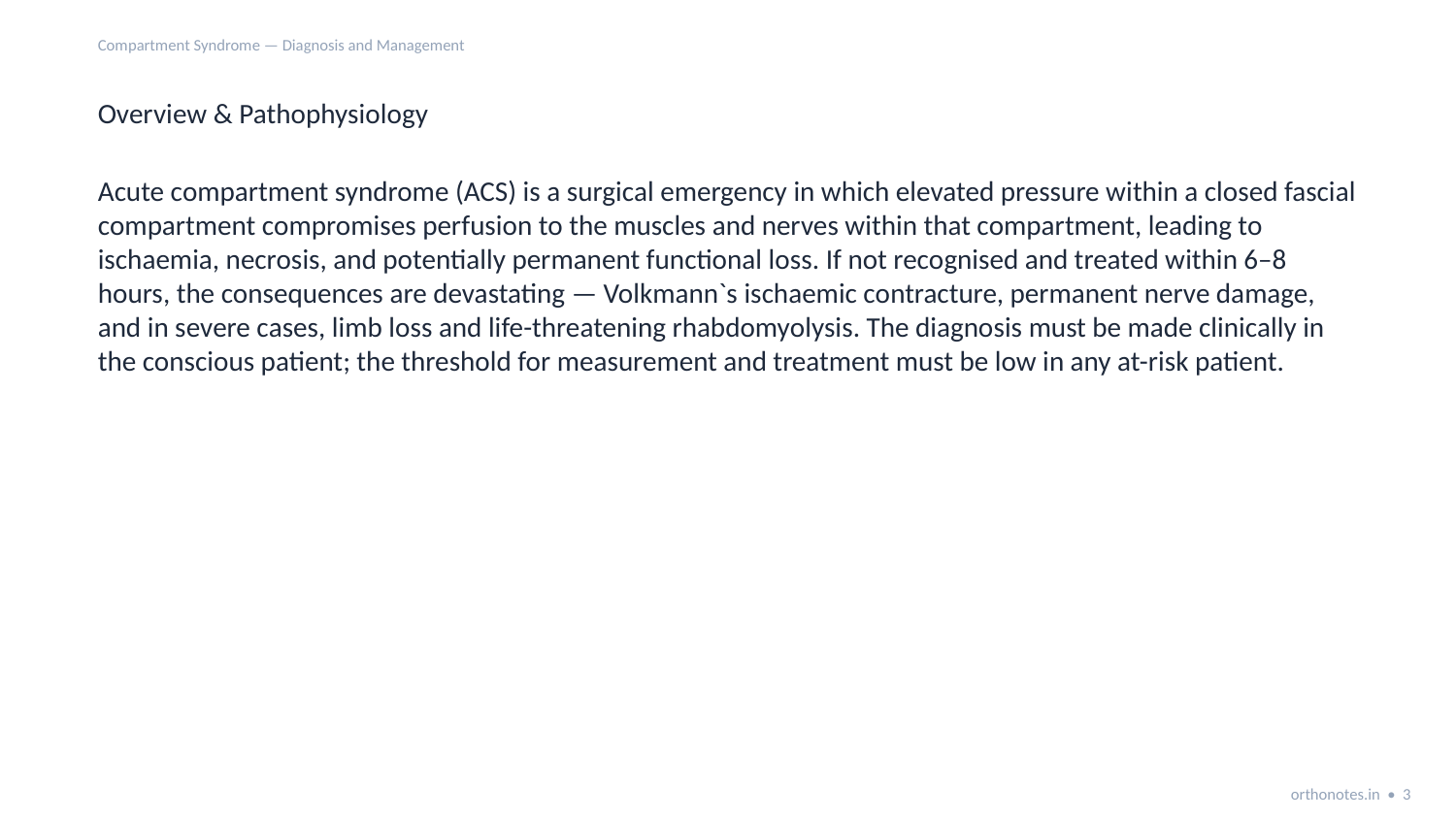

Compartment Syndrome — Diagnosis and Management
Overview & Pathophysiology
Acute compartment syndrome (ACS) is a surgical emergency in which elevated pressure within a closed fascial compartment compromises perfusion to the muscles and nerves within that compartment, leading to ischaemia, necrosis, and potentially permanent functional loss. If not recognised and treated within 6–8 hours, the consequences are devastating — Volkmann`s ischaemic contracture, permanent nerve damage, and in severe cases, limb loss and life-threatening rhabdomyolysis. The diagnosis must be made clinically in the conscious patient; the threshold for measurement and treatment must be low in any at-risk patient.
orthonotes.in  •  3